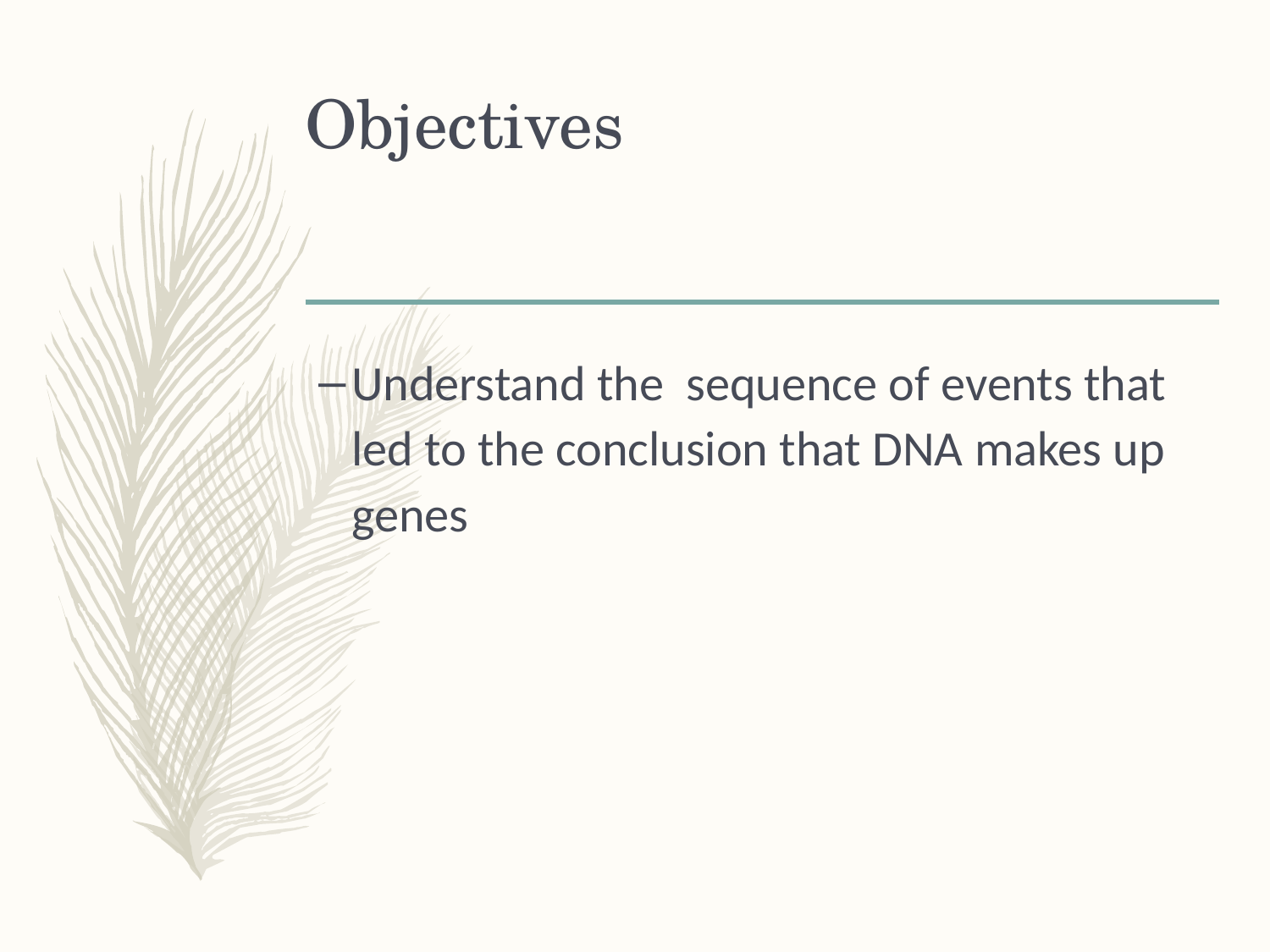

# Objectives
Understand the  sequence of events that led to the conclusion that DNA makes up genes